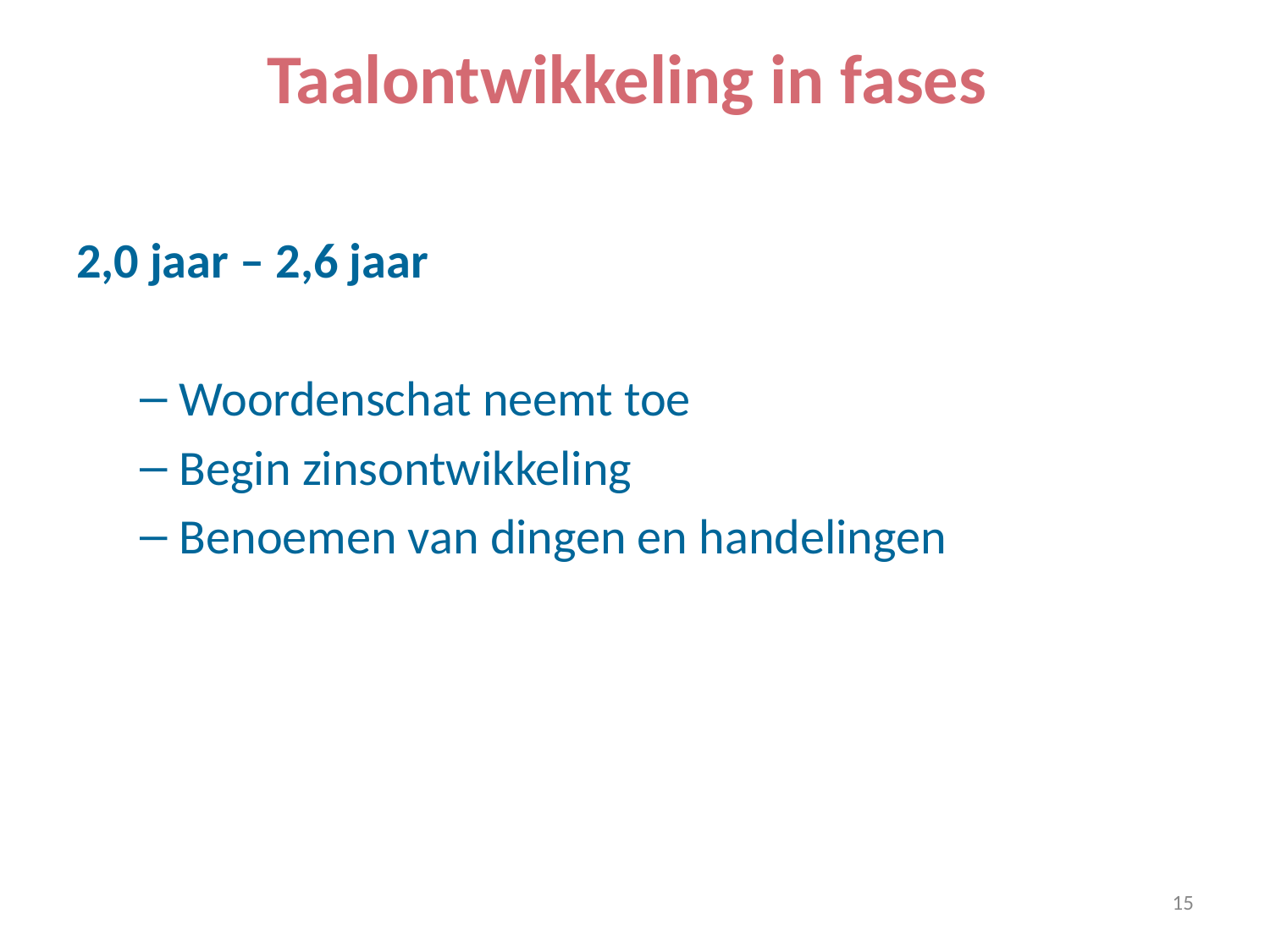

# Taalontwikkeling in fases
2,0 jaar – 2,6 jaar

Woordenschat neemt toe
Begin zinsontwikkeling
Benoemen van dingen en handelingen

15